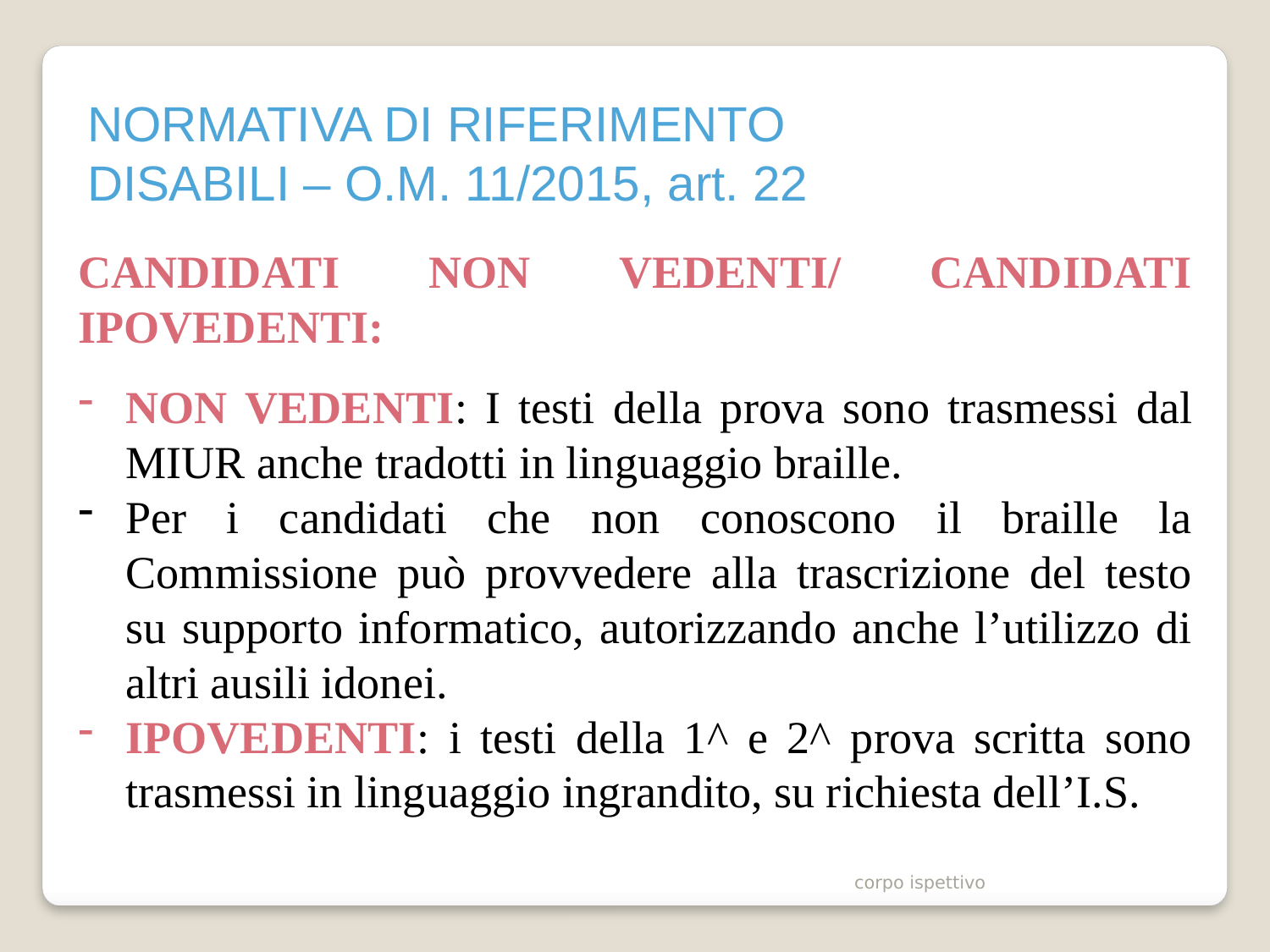

NORMATIVA DI RIFERIMENTO
DISABILI – O.M. 11/2015, art. 22
CANDIDATI NON VEDENTI/ CANDIDATI IPOVEDENTI:

NON VEDENTI: I testi della prova sono trasmessi dal MIUR anche tradotti in linguaggio braille.
Per i candidati che non conoscono il braille la Commissione può provvedere alla trascrizione del testo su supporto informatico, autorizzando anche l’utilizzo di altri ausili idonei.
IPOVEDENTI: i testi della 1^ e 2^ prova scritta sono trasmessi in linguaggio ingrandito, su richiesta dell’I.S.

corpo ispettivo